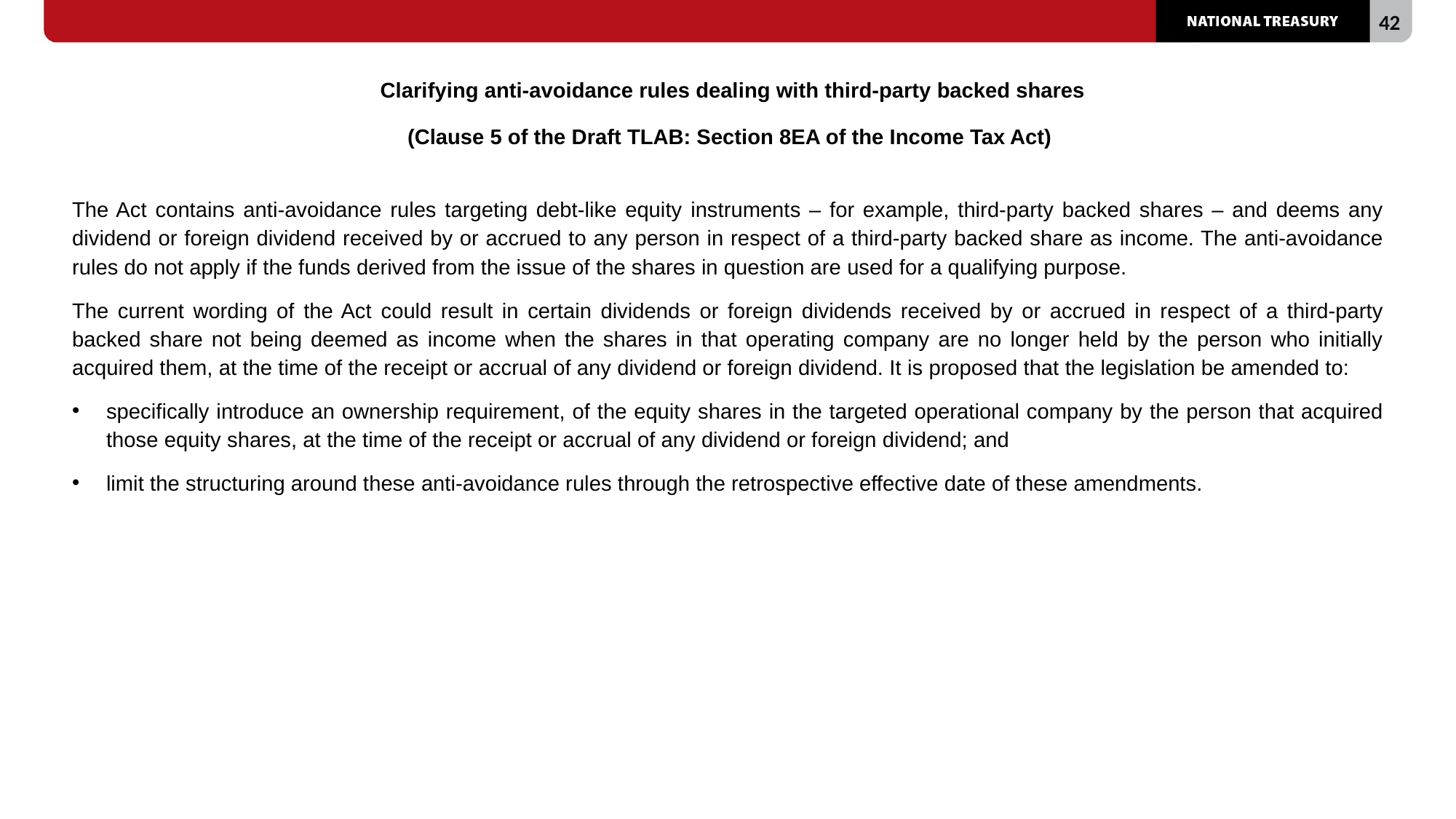

# Clarifying anti-avoidance rules dealing with third-party backed shares (Clause 5 of the Draft TLAB: Section 8EA of the Income Tax Act)
The Act contains anti-avoidance rules targeting debt-like equity instruments – for example, third-party backed shares – and deems any dividend or foreign dividend received by or accrued to any person in respect of a third-party backed share as income. The anti-avoidance rules do not apply if the funds derived from the issue of the shares in question are used for a qualifying purpose.
The current wording of the Act could result in certain dividends or foreign dividends received by or accrued in respect of a third-party backed share not being deemed as income when the shares in that operating company are no longer held by the person who initially acquired them, at the time of the receipt or accrual of any dividend or foreign dividend. It is proposed that the legislation be amended to:
specifically introduce an ownership requirement, of the equity shares in the targeted operational company by the person that acquired those equity shares, at the time of the receipt or accrual of any dividend or foreign dividend; and
limit the structuring around these anti-avoidance rules through the retrospective effective date of these amendments.